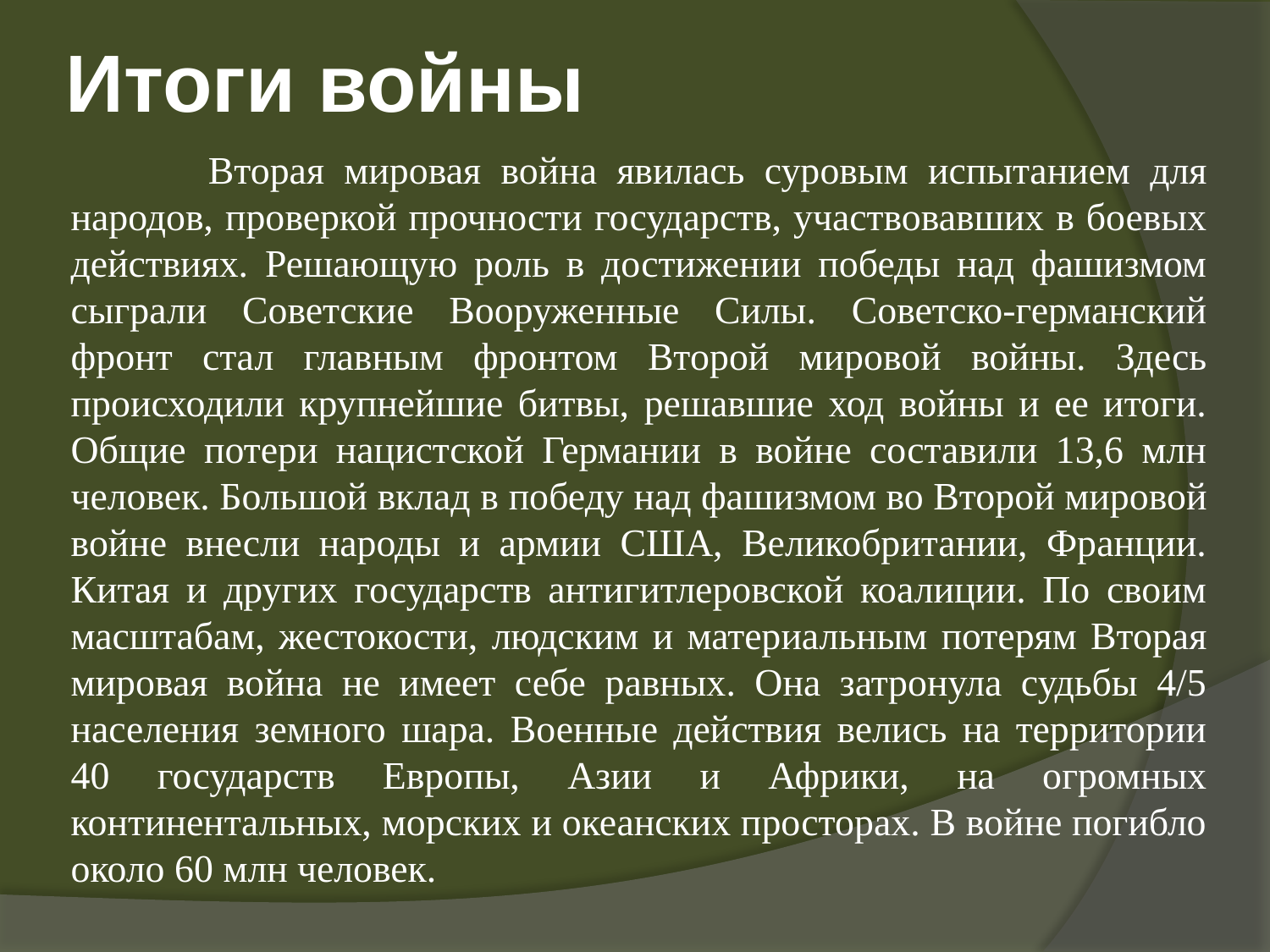

# Итоги войны
 		Вторая мировая война явилась суровым испытанием для народов, проверкой прочности государств, участвовавших в боевых действиях. Решающую роль в достижении победы над фашизмом сыграли Советские Вооруженные Силы. Советско-германский фронт стал главным фронтом Второй мировой войны. Здесь происходили крупнейшие битвы, решавшие ход войны и ее итоги. Общие потери нацистской Германии в войне составили 13,6 млн человек. Большой вклад в победу над фашизмом во Второй мировой войне внесли народы и армии США, Великобритании, Франции. Китая и других государств антигитлеровской коалиции. По своим масштабам, жестокости, людским и материальным потерям Вторая мировая война не имеет себе равных. Она затронула судьбы 4/5 населения земного шара. Военные действия велись на территории 40 государств Европы, Азии и Африки, на огромных континентальных, морских и океанских просторах. В войне погибло около 60 млн человек.